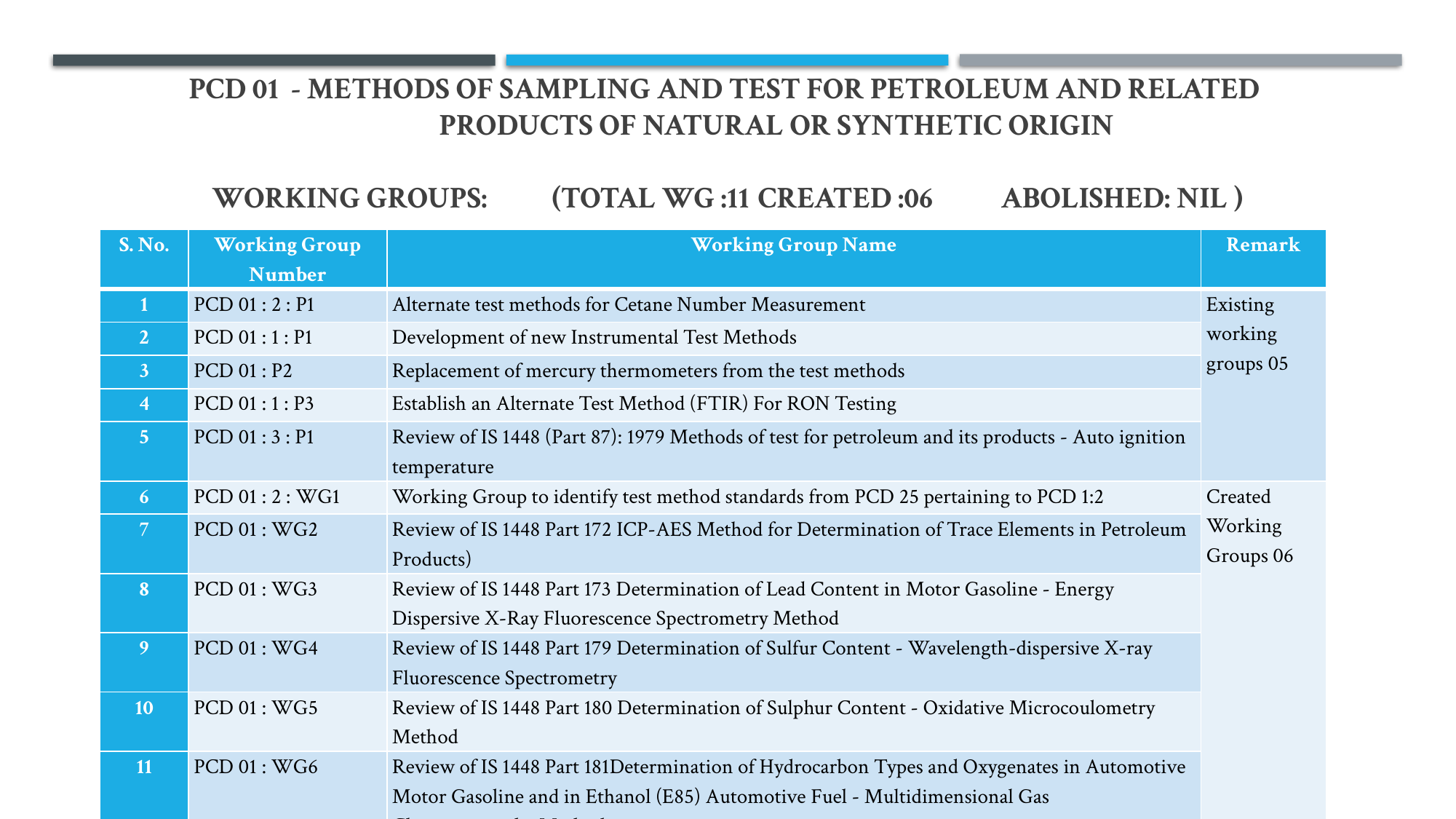

# PCD 01  - Methods of sampling and test for petroleum and related products of natural or synthetic origin Working Groups:	  (Total WG :11	Created :06	    abolished: Nil )
| S. No. | Working Group Number | Working Group Name | Remark |
| --- | --- | --- | --- |
| 1 | PCD 01 : 2 : P1 | Alternate test methods for Cetane Number Measurement | Existing working groups 05 |
| 2 | PCD 01 : 1 : P1 | Development of new Instrumental Test Methods |  |
| 3 | PCD 01 : P2 | Replacement of mercury thermometers from the test methods |  |
| 4 | PCD 01 : 1 : P3 | Establish an Alternate Test Method (FTIR) For RON Testing |  |
| 5 | PCD 01 : 3 : P1 | Review of IS 1448 (Part 87): 1979 Methods of test for petroleum and its products - Auto ignition temperature |  |
| 6 | PCD 01 : 2 : WG1 | Working Group to identify test method standards from PCD 25 pertaining to PCD 1:2 | Created Working Groups 06 |
| 7 | PCD 01 : WG2 | Review of IS 1448 Part 172 ICP-AES Method for Determination of Trace Elements in Petroleum Products) |  |
| 8 | PCD 01 : WG3 | Review of IS 1448 Part 173 Determination of Lead Content in Motor Gasoline - Energy Dispersive X-Ray Fluorescence Spectrometry Method |  |
| 9 | PCD 01 : WG4 | Review of IS 1448 Part 179 Determination of Sulfur Content - Wavelength-dispersive X-ray Fluorescence Spectrometry |  |
| 10 | PCD 01 : WG5 | Review of IS 1448 Part 180 Determination of Sulphur Content - Oxidative Microcoulometry Method |  |
| 11 | PCD 01 : WG6 | Review of IS 1448 Part 181Determination of Hydrocarbon Types and Oxygenates in Automotive Motor Gasoline and in Ethanol (E85) Automotive Fuel - Multidimensional Gas Chromatography Method |  |